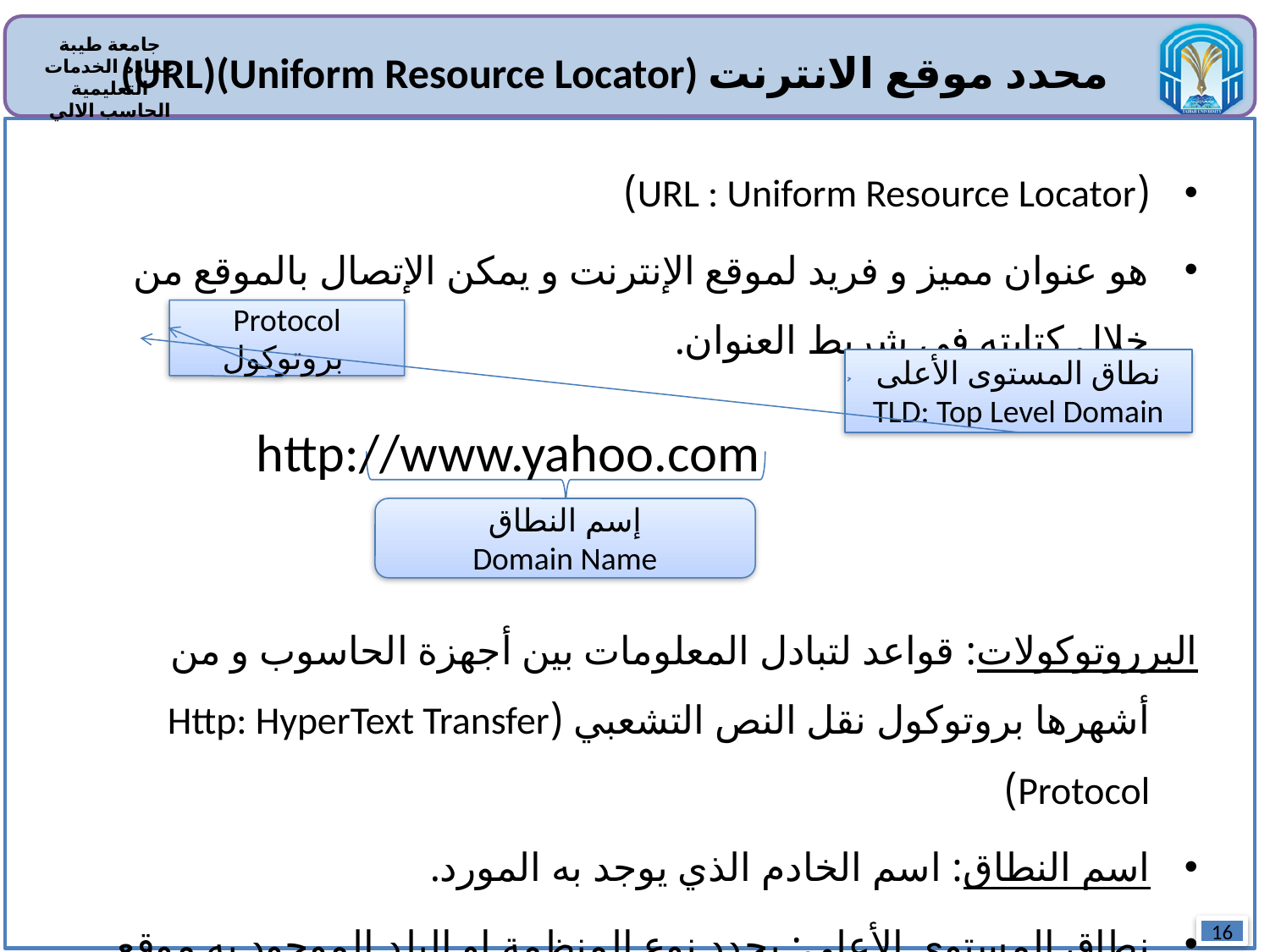

(URL)(Uniform Resource Locator) محدد موقع الانترنت
(URL : Uniform Resource Locator)
هو عنوان مميز و فريد لموقع الإنترنت و يمكن الإتصال بالموقع من خلال كتابته في شريط العنوان.

	البرروتوكولات: قواعد لتبادل المعلومات بين أجهزة الحاسوب و من أشهرها بروتوكول نقل النص التشعبي (Http: HyperText Transfer Protocol)
اسم النطاق: اسم الخادم الذي يوجد به المورد.
نطاق المستوى الأعلى: يحدد نوع المنظمة او البلد الموجود به موقع الإنترنت.

Protocol بروتوكول
نطاق المستوى الأعلى
TLD: Top Level Domain
http://www.yahoo.com

إسم النطاق
Domain Name